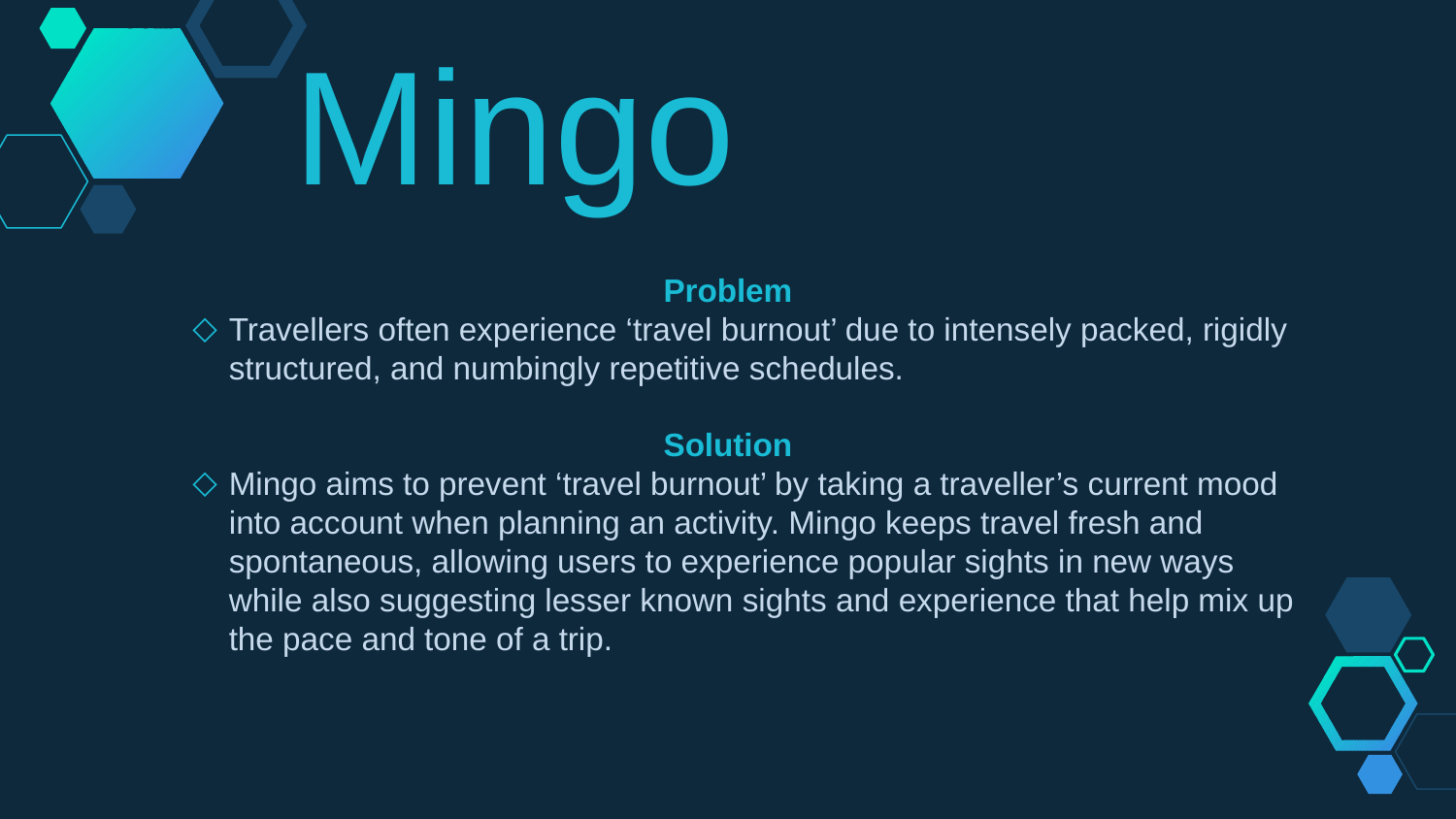

Mingo

Problem
Travellers often experience ‘travel burnout’ due to intensely packed, rigidly structured, and numbingly repetitive schedules.

Solution
Mingo aims to prevent ‘travel burnout’ by taking a traveller’s current mood into account when planning an activity. Mingo keeps travel fresh and spontaneous, allowing users to experience popular sights in new ways while also suggesting lesser known sights and experience that help mix up the pace and tone of a trip.